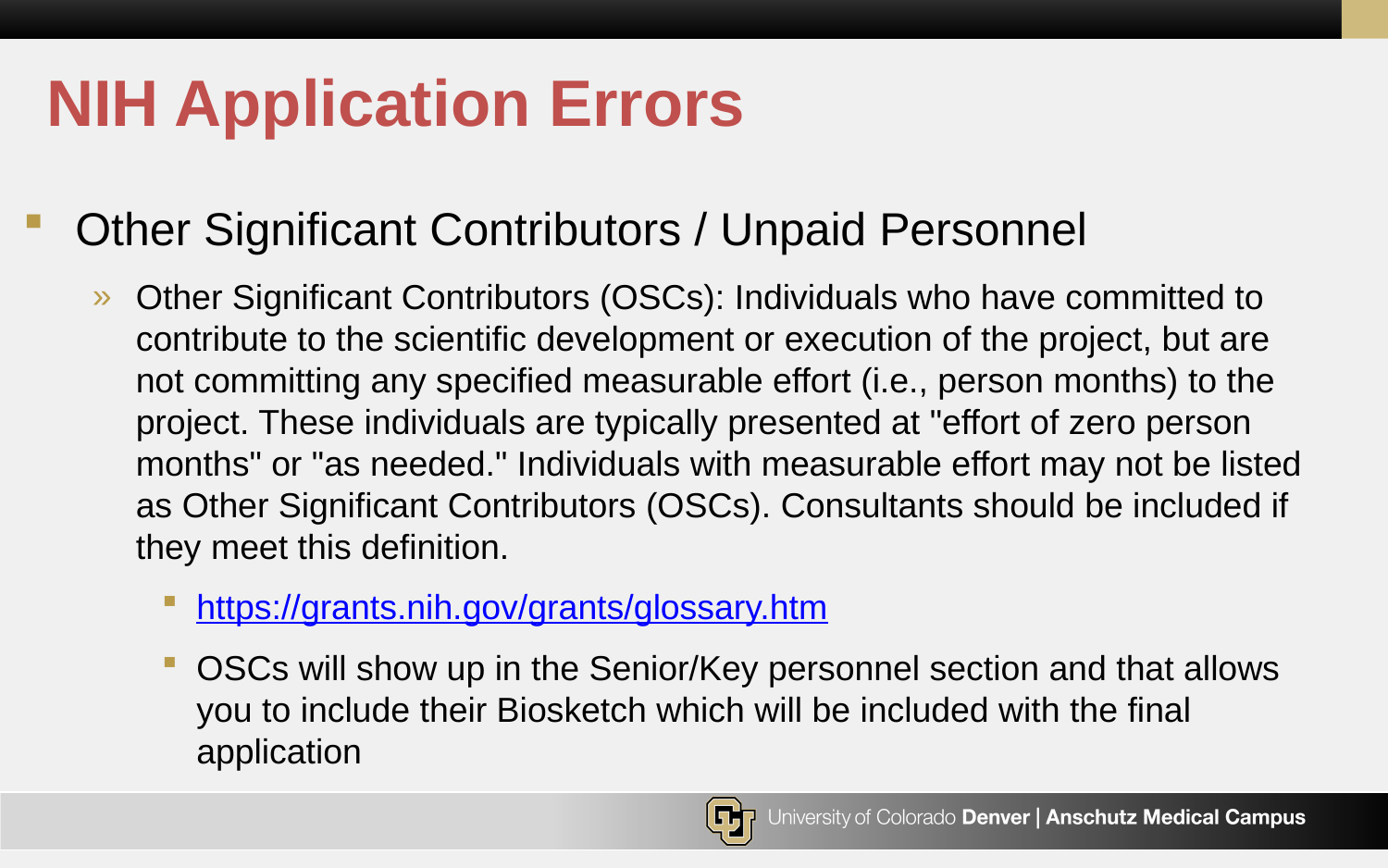

# NIH Application Errors
Other Significant Contributors / Unpaid Personnel
Other Significant Contributors (OSCs): Individuals who have committed to contribute to the scientific development or execution of the project, but are not committing any specified measurable effort (i.e., person months) to the project. These individuals are typically presented at "effort of zero person months" or "as needed." Individuals with measurable effort may not be listed as Other Significant Contributors (OSCs). Consultants should be included if they meet this definition.
https://grants.nih.gov/grants/glossary.htm
OSCs will show up in the Senior/Key personnel section and that allows you to include their Biosketch which will be included with the final application